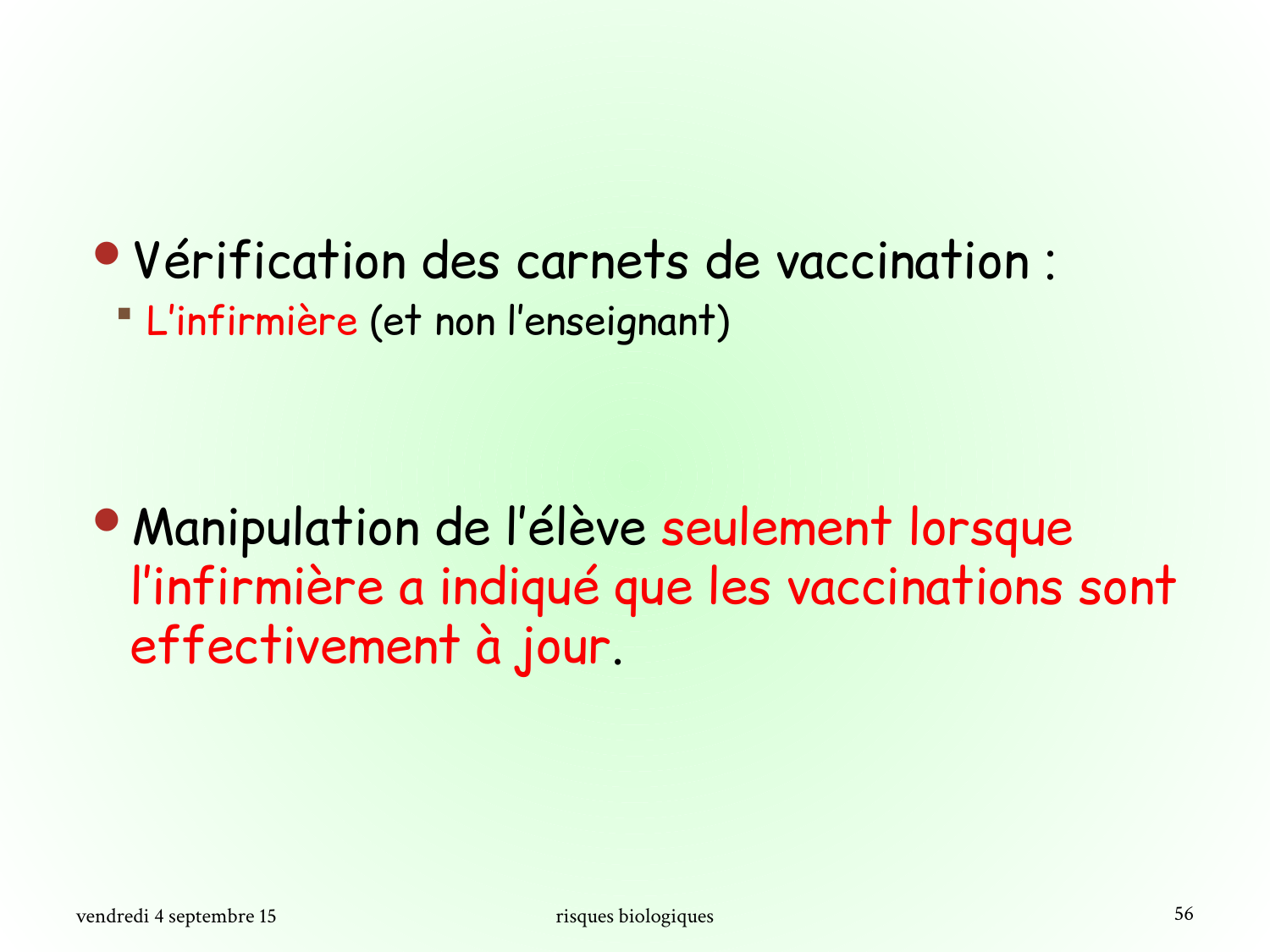

#
Vérification des carnets de vaccination :
L’infirmière (et non l’enseignant)

Manipulation de l’élève seulement lorsque l’infirmière a indiqué que les vaccinations sont effectivement à jour.

vendredi 4 septembre 15
risques biologiques
56